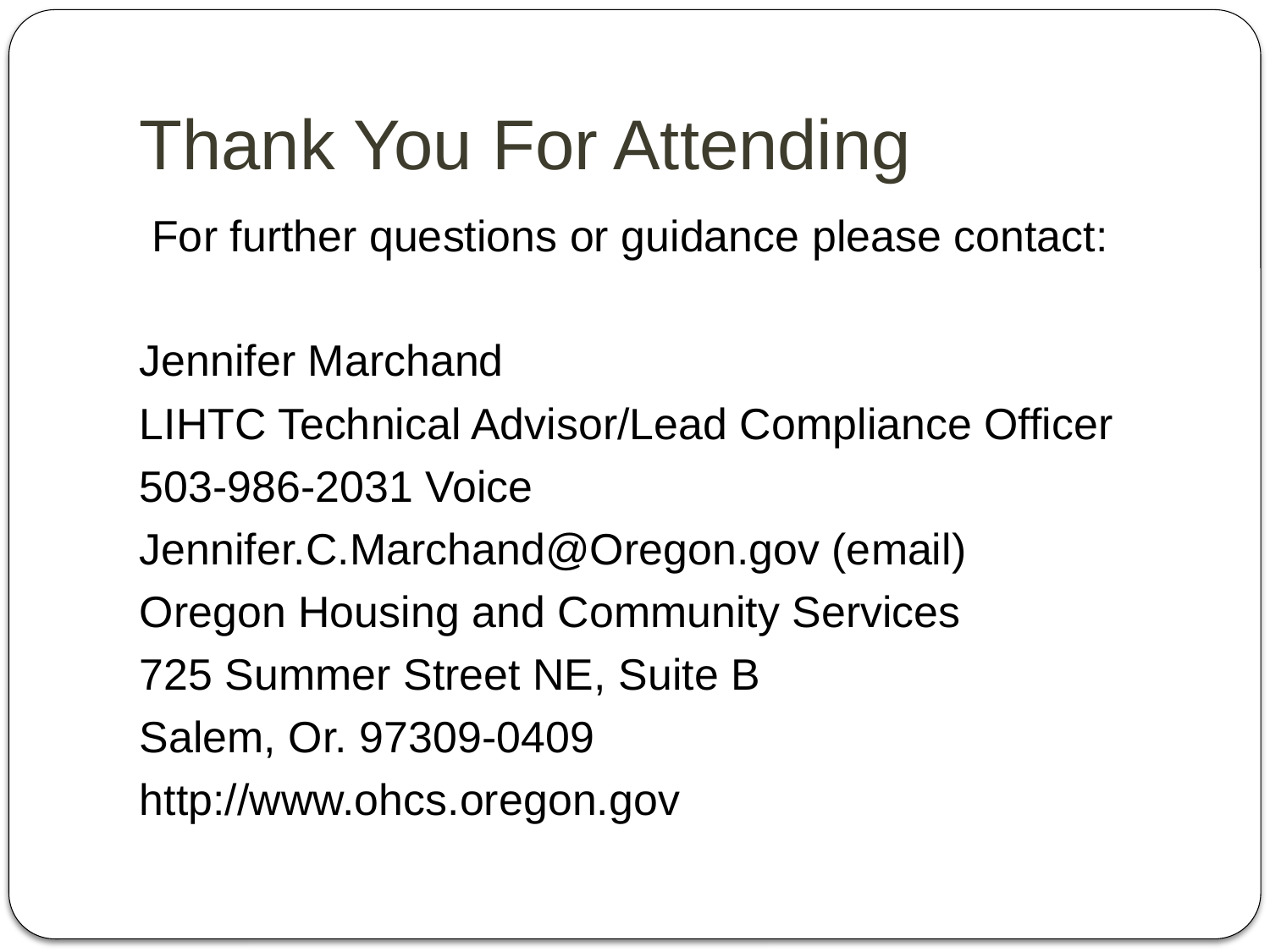

# Thank You For Attending
 For further questions or guidance please contact:

Jennifer Marchand
LIHTC Technical Advisor/Lead Compliance Officer
503-986-2031 Voice
Jennifer.C.Marchand@Oregon.gov (email)
Oregon Housing and Community Services
725 Summer Street NE, Suite B
Salem, Or. 97309-0409
http://www.ohcs.oregon.gov